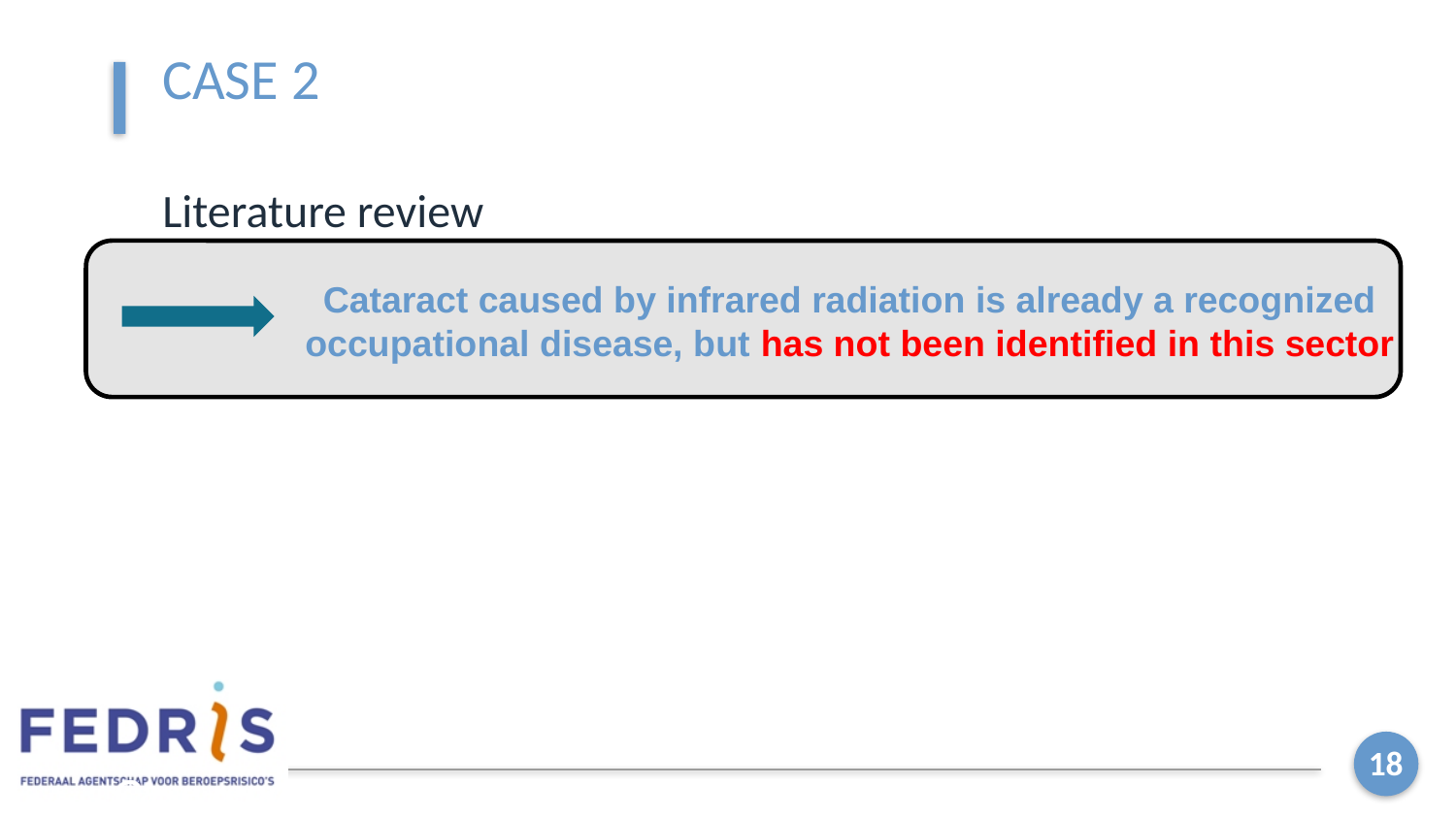

# Case 2

Literature review

Cataract caused by infrared radiation is already a recognized occupational disease, but has not been identified in this sector
Case report (2)